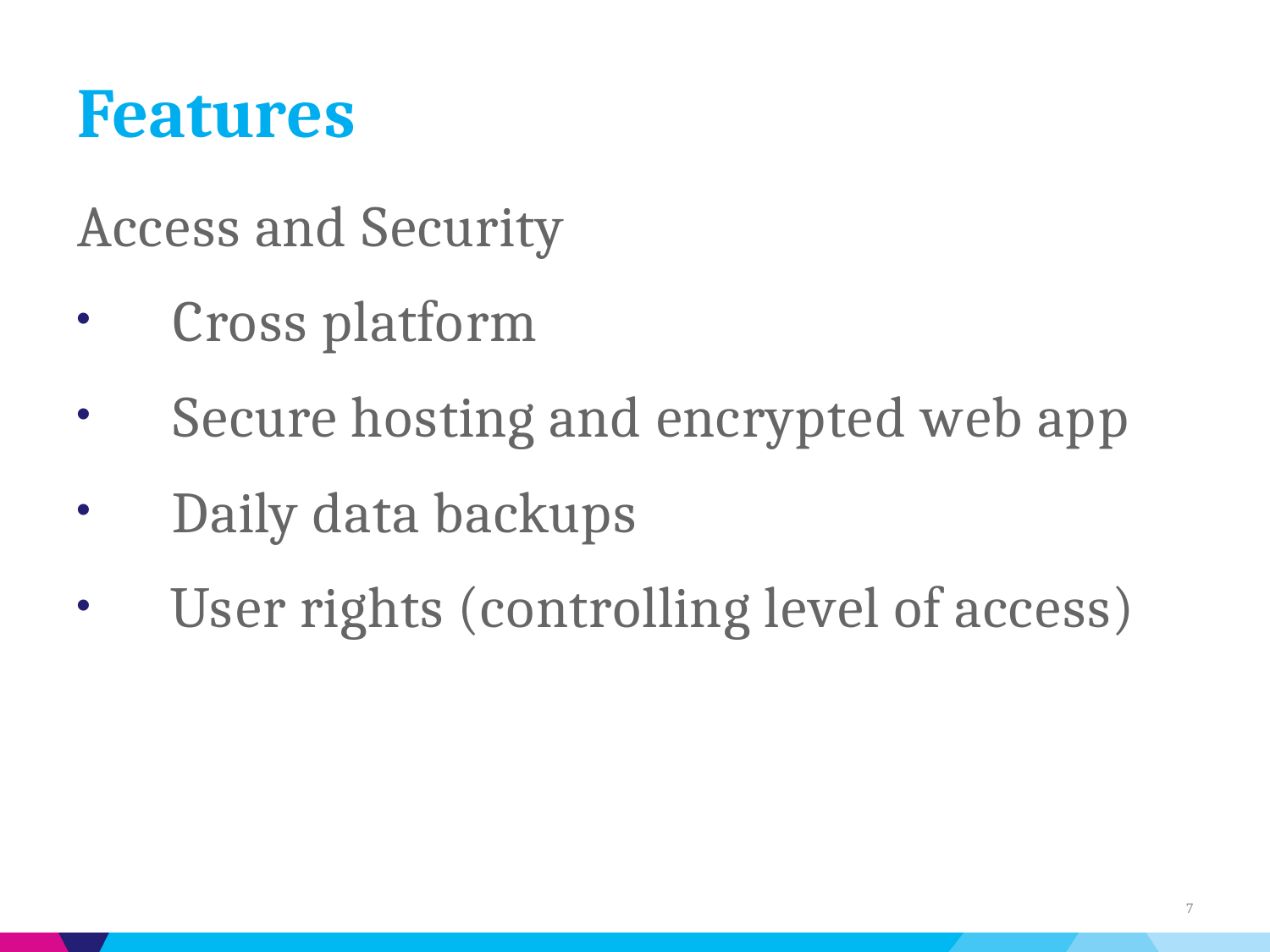

# Features
Access and Security
Cross platform
Secure hosting and encrypted web app
Daily data backups
User rights (controlling level of access)

7